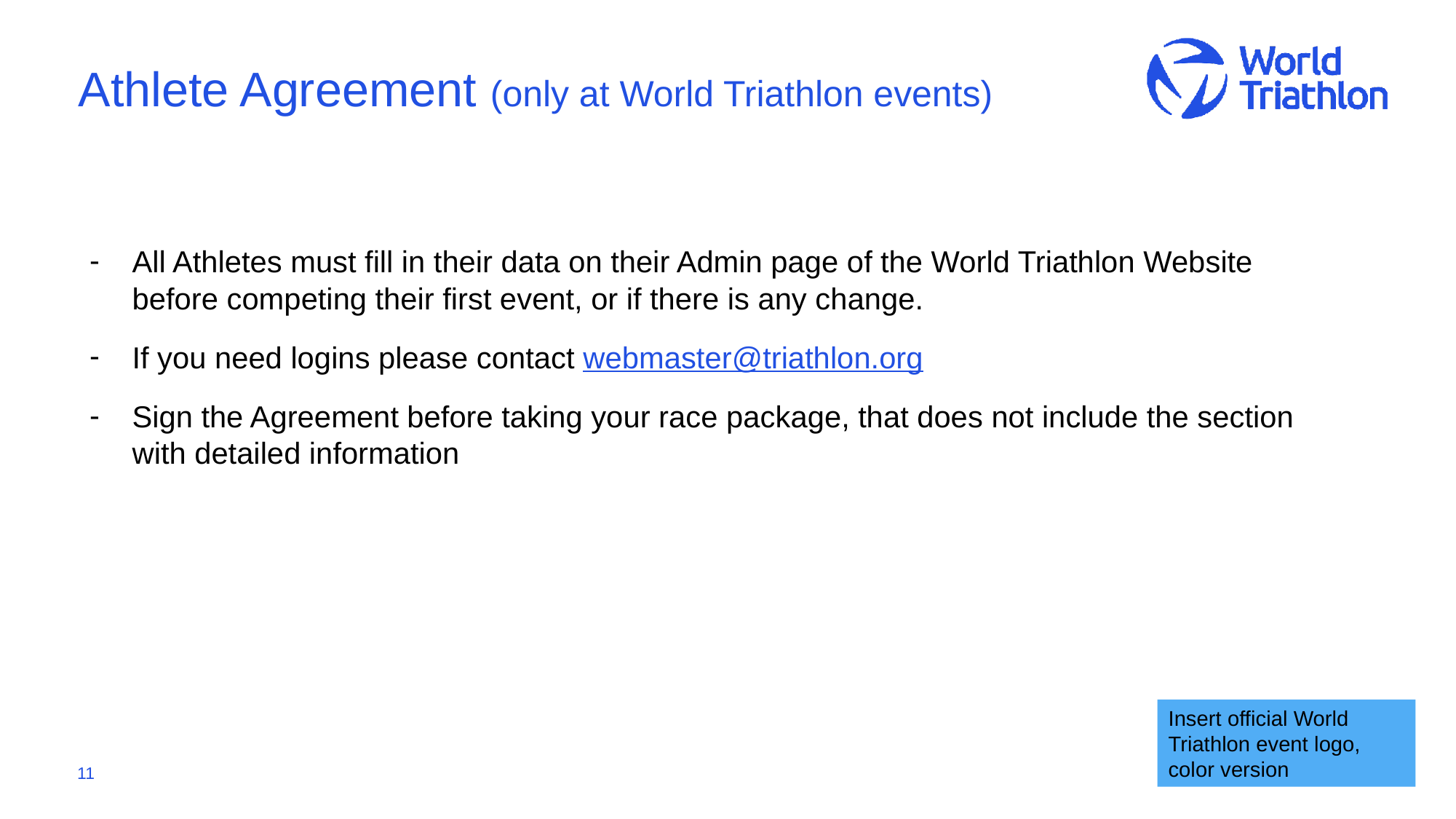

# Athlete Agreement (only at World Triathlon events)
All Athletes must fill in their data on their Admin page of the World Triathlon Website before competing their first event, or if there is any change.
If you need logins please contact webmaster@triathlon.org
Sign the Agreement before taking your race package, that does not include the section with detailed information
Insert official World Triathlon event logo,
color version
11